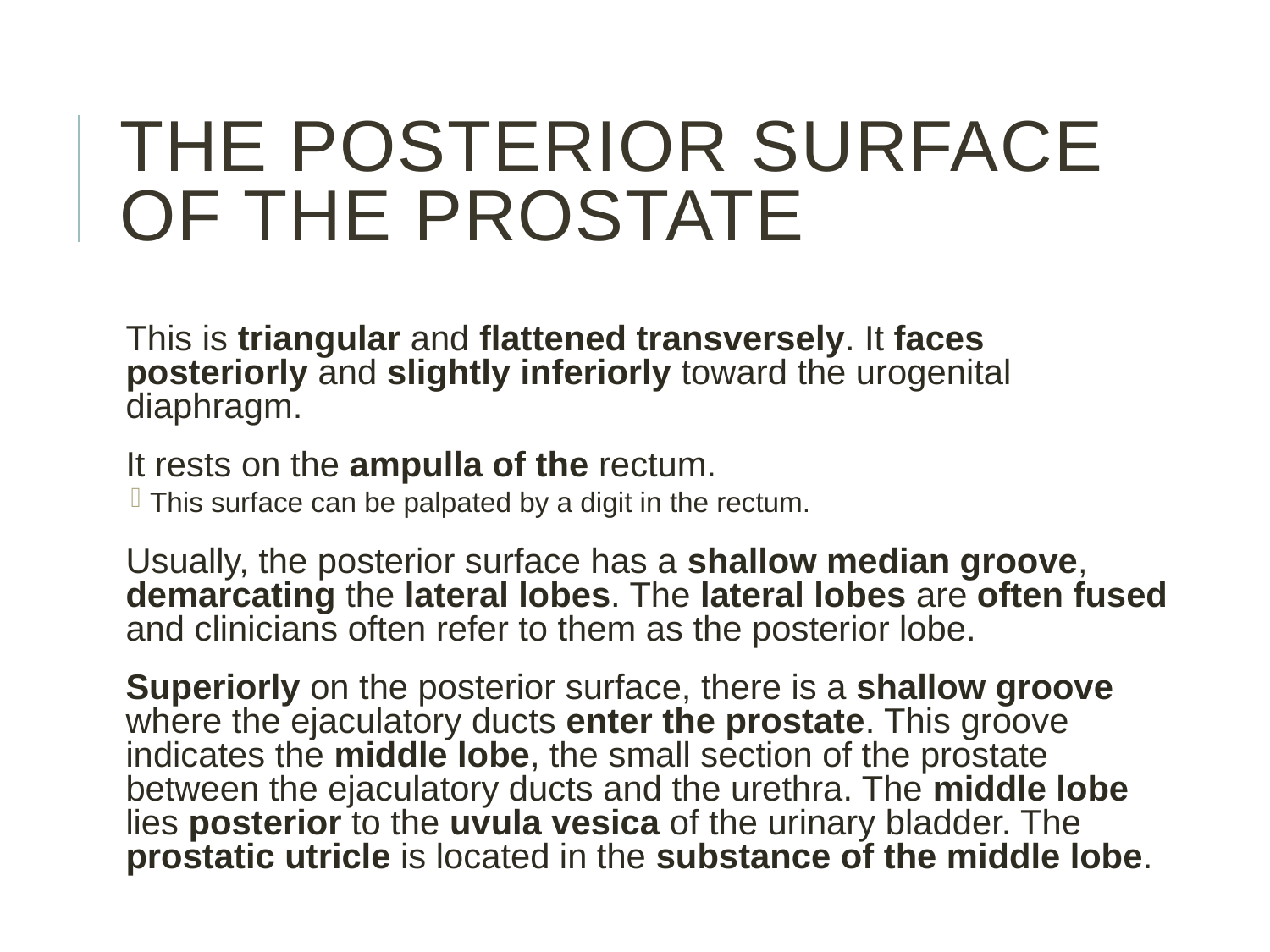

#
The Posterior Surface of the Prostate
This is triangular and flattened transversely. It faces posteriorly and slightly inferiorly toward the urogenital diaphragm.
It rests on the ampulla of the rectum.
This surface can be palpated by a digit in the rectum.
Usually, the posterior surface has a shallow median groove, demarcating the lateral lobes. The lateral lobes are often fused and clinicians often refer to them as the posterior lobe.
Superiorly on the posterior surface, there is a shallow groove where the ejaculatory ducts enter the prostate. This groove indicates the middle lobe, the small section of the prostate between the ejaculatory ducts and the urethra. The middle lobe lies posterior to the uvula vesica of the urinary bladder. The prostatic utricle is located in the substance of the middle lobe.